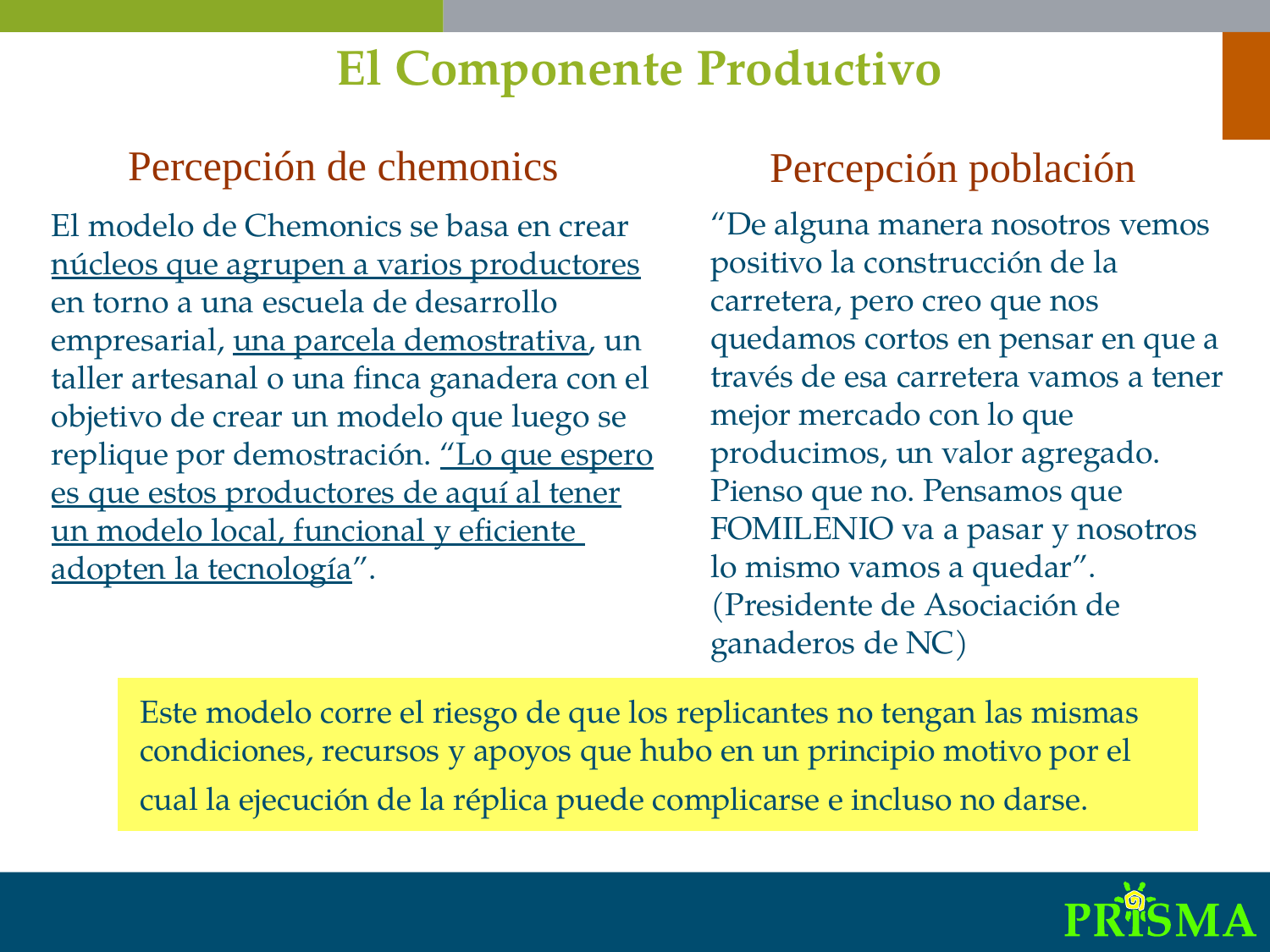

El Componente Productivo
Percepción de chemonics
Percepción población
“De alguna manera nosotros vemos positivo la construcción de la
carretera, pero creo que nos quedamos cortos en pensar en que a través de esa carretera vamos a tener mejor mercado con lo que producimos, un valor agregado. Pienso que no. Pensamos que FOMILENIO va a pasar y nosotros lo mismo vamos a quedar”.  (Presidente de Asociación de ganaderos de NC)
El modelo de Chemonics se basa en crear núcleos que agrupen a varios productores en torno a una escuela de desarrollo empresarial, una parcela demostrativa, un taller artesanal o una finca ganadera con el objetivo de crear un modelo que luego se replique por demostración. “Lo que espero es que estos productores de aquí al tener un modelo local, funcional y eficiente
adopten la tecnología”.

Este modelo corre el riesgo de que los replicantes no tengan las mismas condiciones, recursos y apoyos que hubo en un principio motivo por el cual la ejecución de la réplica puede complicarse e incluso no darse.